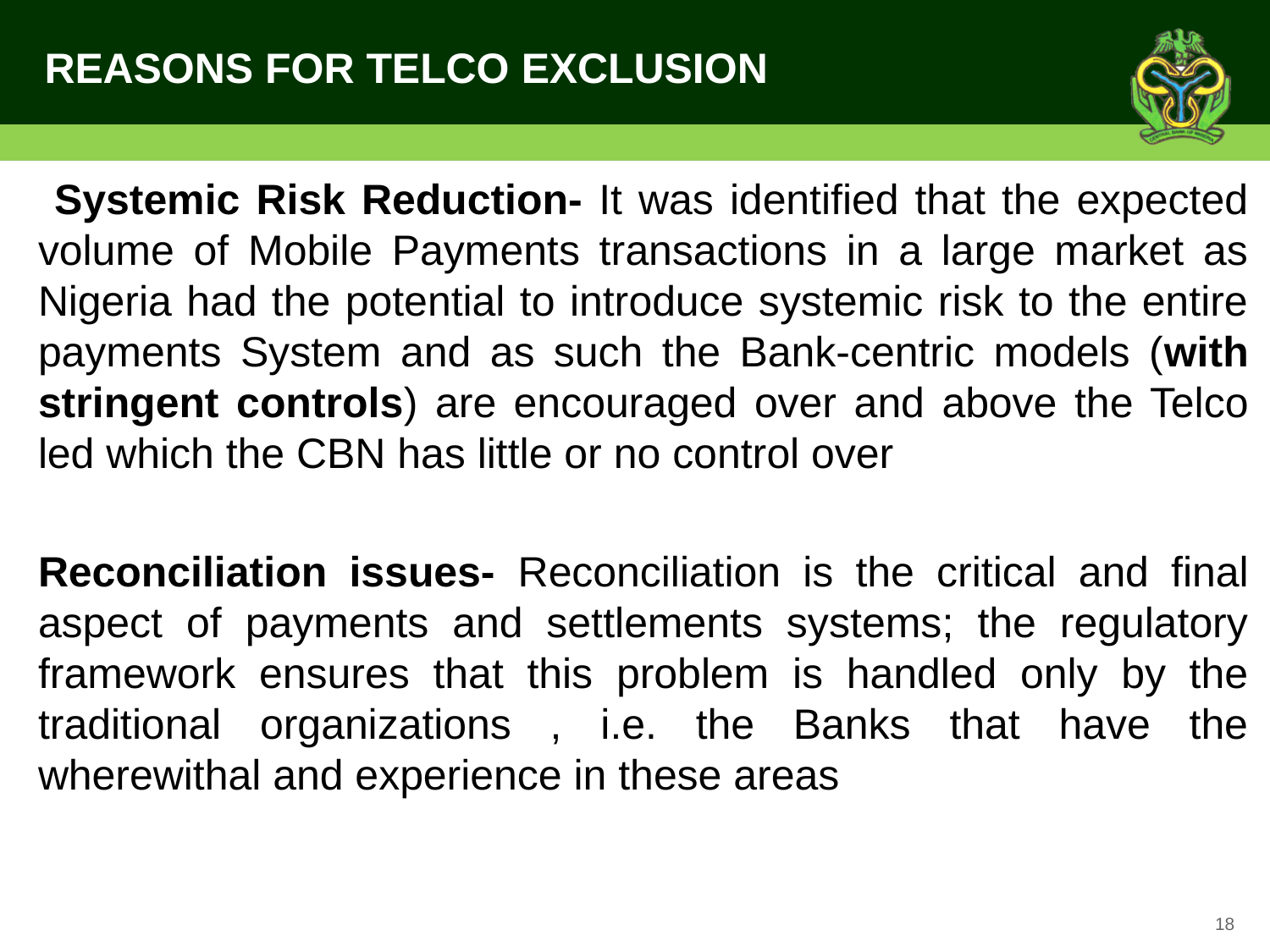

# REASONS FOR TELCO EXCLUSION
 Systemic Risk Reduction- It was identified that the expected volume of Mobile Payments transactions in a large market as Nigeria had the potential to introduce systemic risk to the entire payments System and as such the Bank-centric models (with stringent controls) are encouraged over and above the Telco led which the CBN has little or no control over

Reconciliation issues- Reconciliation is the critical and final aspect of payments and settlements systems; the regulatory framework ensures that this problem is handled only by the traditional organizations , i.e. the Banks that have the wherewithal and experience in these areas